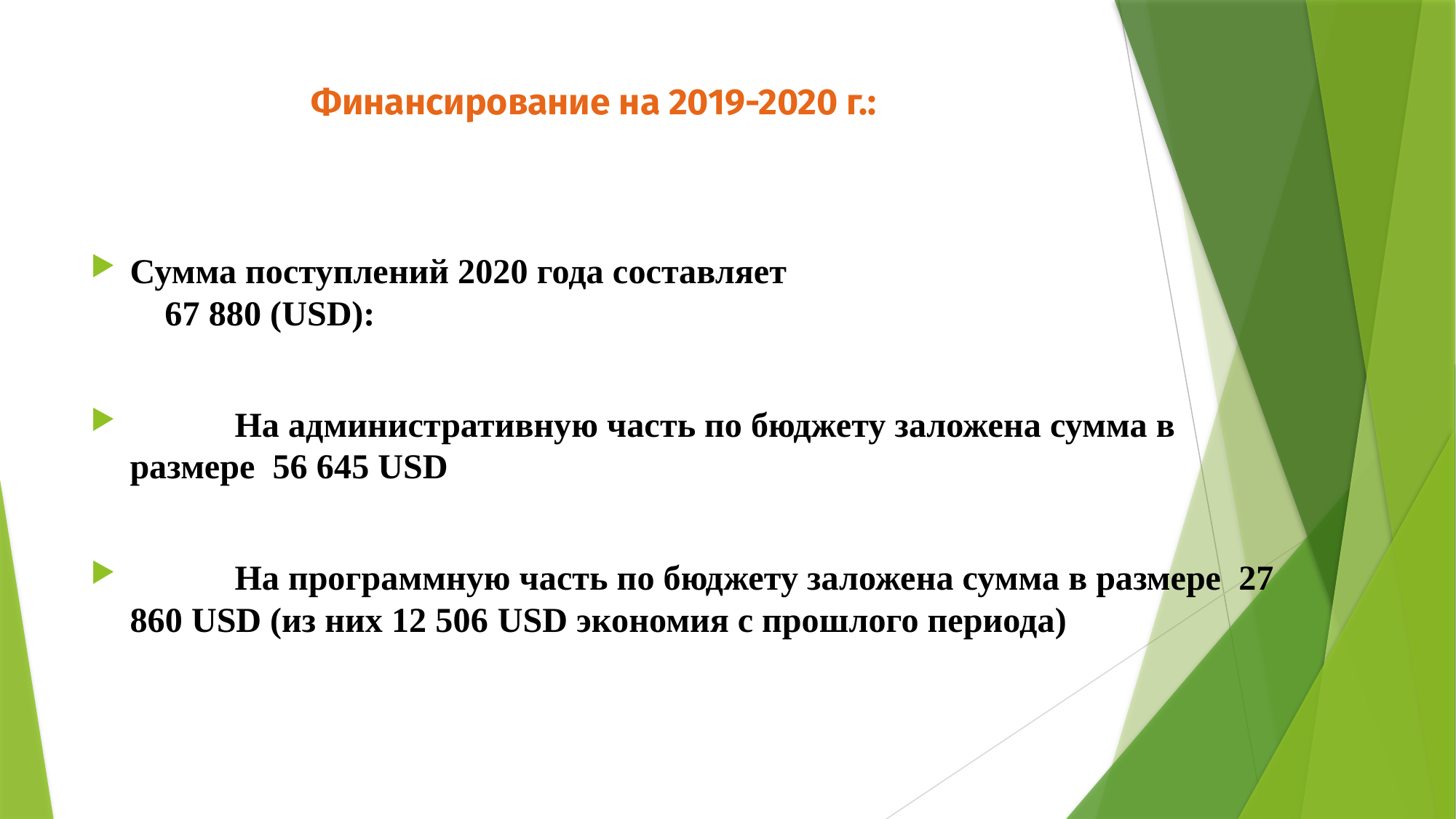

# Финансирование на 2019-2020 г.:

Сумма поступлений 2020 года составляет
    67 880 (USD):

            На административную часть по бюджету заложена сумма в размере  56 645 USD

            На программную часть по бюджету заложена сумма в размере  27 860 USD (из них 12 506 USD экономия с прошлого периода)